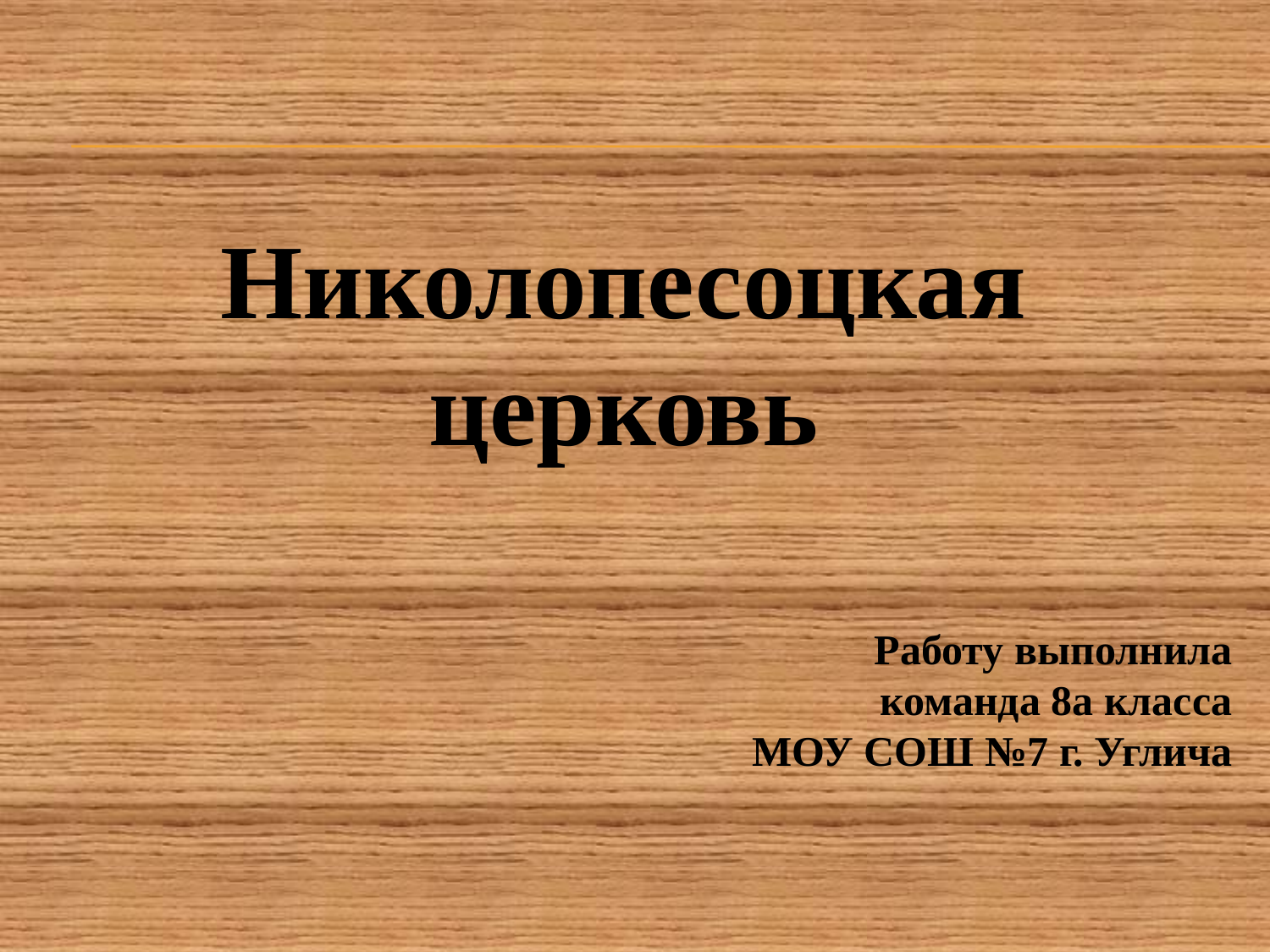

Николопесоцкая церковь
Работу выполнила
 команда 8а класса
МОУ СОШ №7 г. Углича